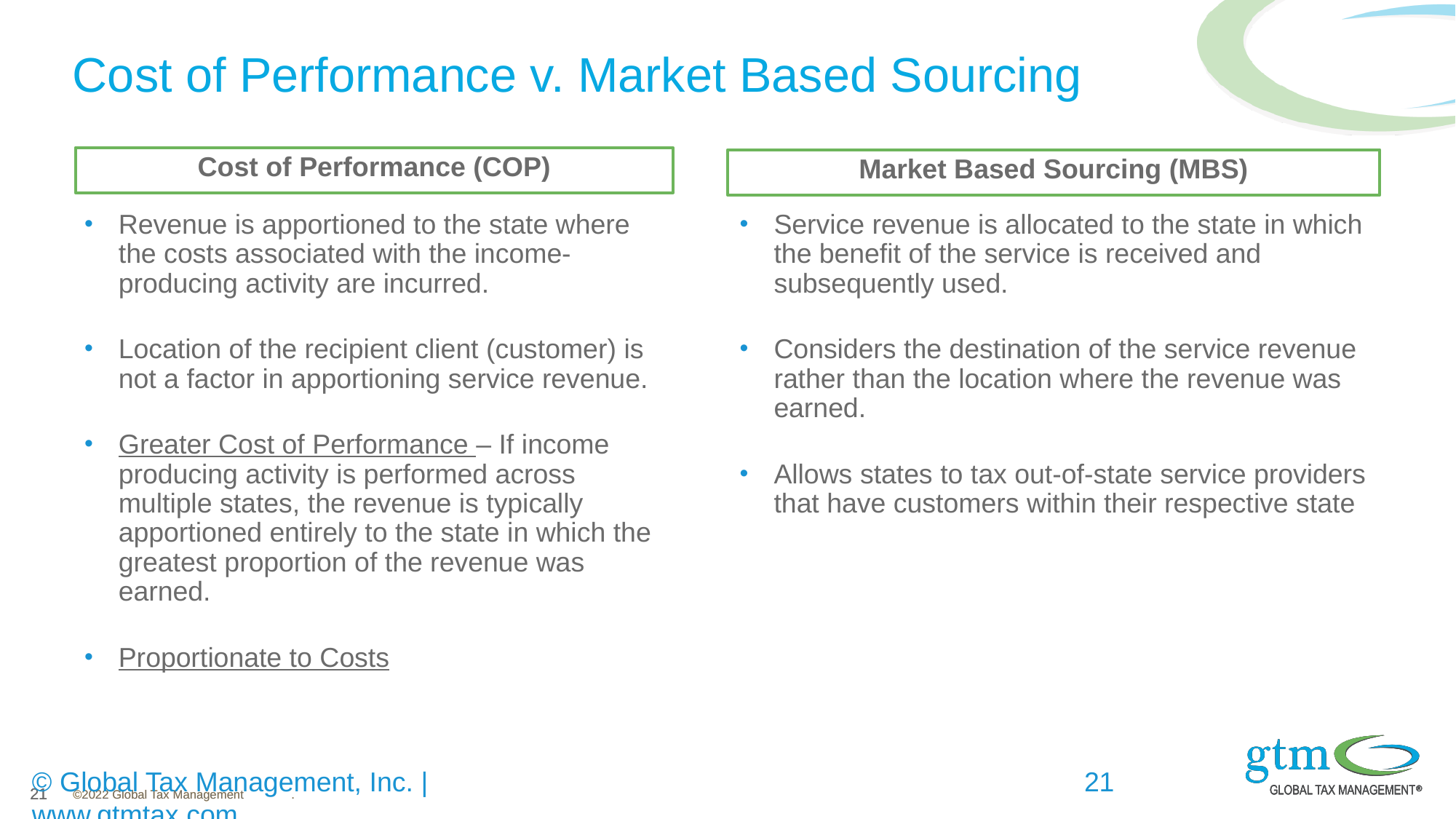

# Cost of Performance v. Market Based Sourcing
Cost of Performance (COP)

Market Based Sourcing (MBS)

Service revenue is allocated to the state in which the benefit of the service is received and subsequently used.
Considers the destination of the service revenue rather than the location where the revenue was earned.
Allows states to tax out-of-state service providers that have customers within their respective state
Revenue is apportioned to the state where the costs associated with the income-producing activity are incurred.
Location of the recipient client (customer) is not a factor in apportioning service revenue.
Greater Cost of Performance – If income producing activity is performed across multiple states, the revenue is typically apportioned entirely to the state in which the greatest proportion of the revenue was earned.
Proportionate to Costs

© Global Tax Management, Inc. | www.gtmtax.com
21